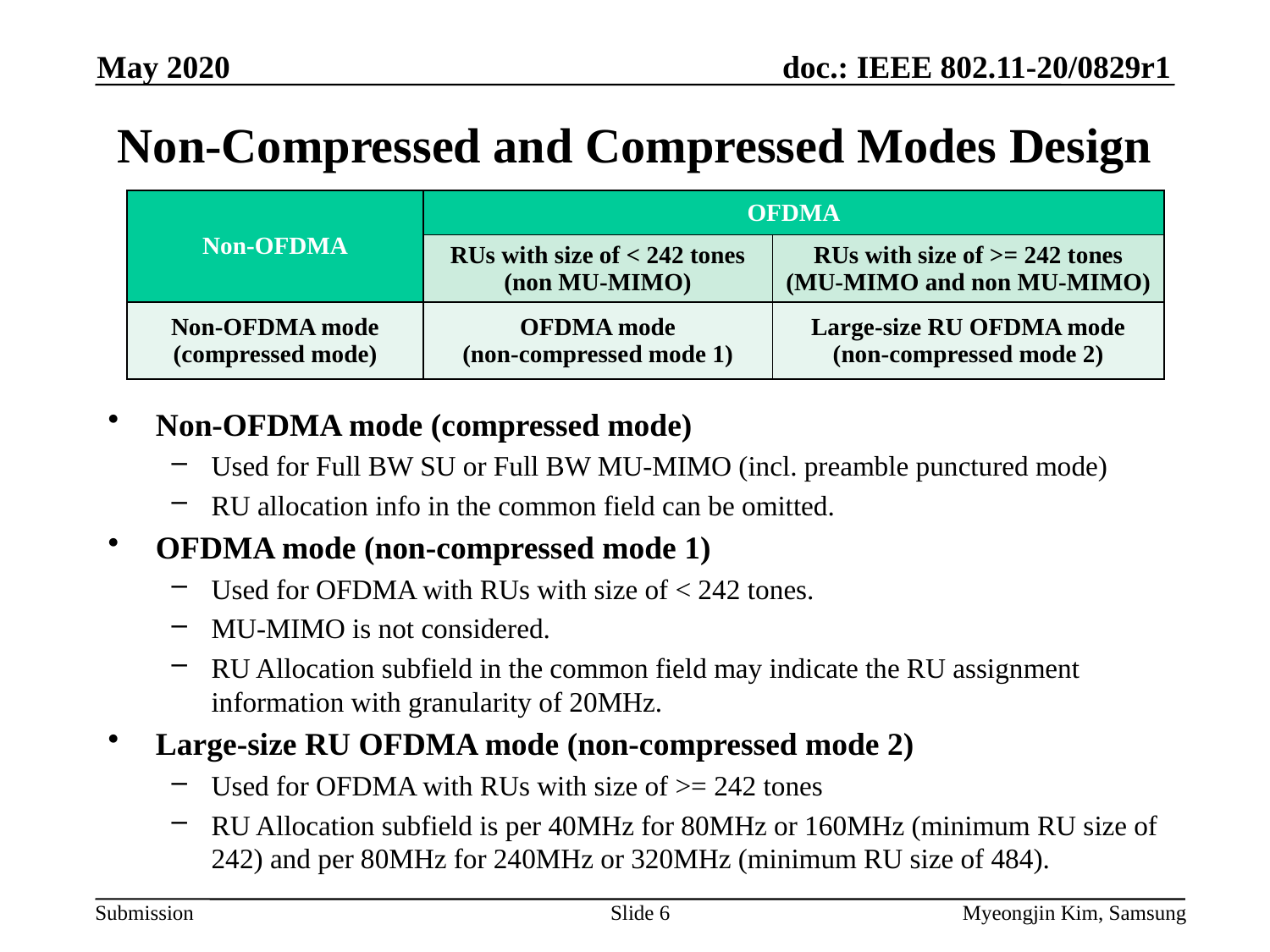

May 2020
# Non-Compressed and Compressed Modes Design
| Non-OFDMA | OFDMA |  |
| --- | --- | --- |
|  | RUs with size of < 242 tones (non MU-MIMO) | RUs with size of >= 242 tones (MU-MIMO and non MU-MIMO) |
| Non-OFDMA mode (compressed mode) | OFDMA mode (non-compressed mode 1) | Large-size RU OFDMA mode (non-compressed mode 2) |

Non-OFDMA mode (compressed mode)
Used for Full BW SU or Full BW MU-MIMO (incl. preamble punctured mode)
RU allocation info in the common field can be omitted.
OFDMA mode (non-compressed mode 1)
Used for OFDMA with RUs with size of < 242 tones.
MU-MIMO is not considered.
RU Allocation subfield in the common field may indicate the RU assignment information with granularity of 20MHz.
Large-size RU OFDMA mode (non-compressed mode 2)
Used for OFDMA with RUs with size of >= 242 tones
RU Allocation subfield is per 40MHz for 80MHz or 160MHz (minimum RU size of 242) and per 80MHz for 240MHz or 320MHz (minimum RU size of 484).

Slide 6
Myeongjin Kim, Samsung